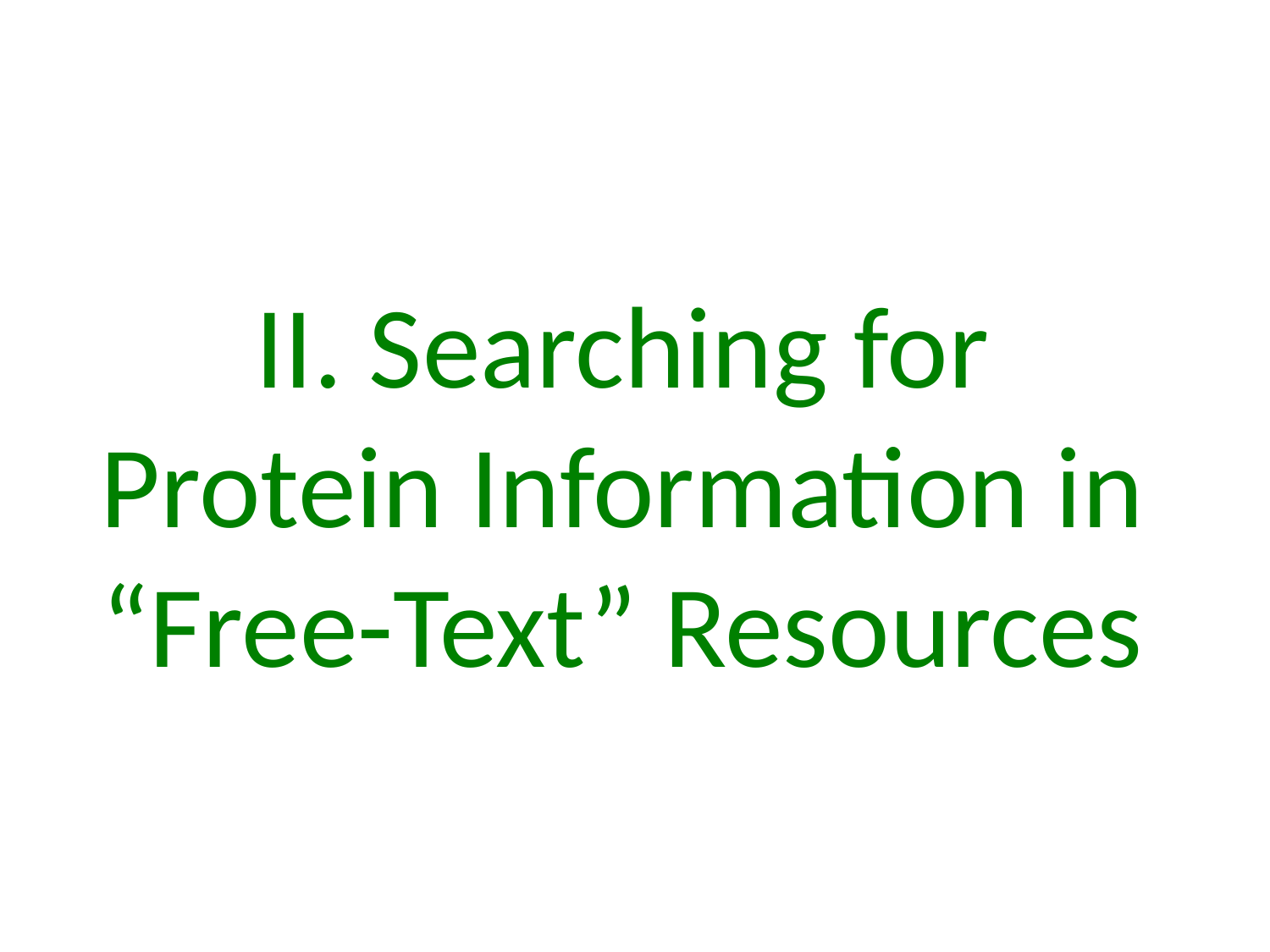

II. Searching for Protein Information in “Free-Text” Resources